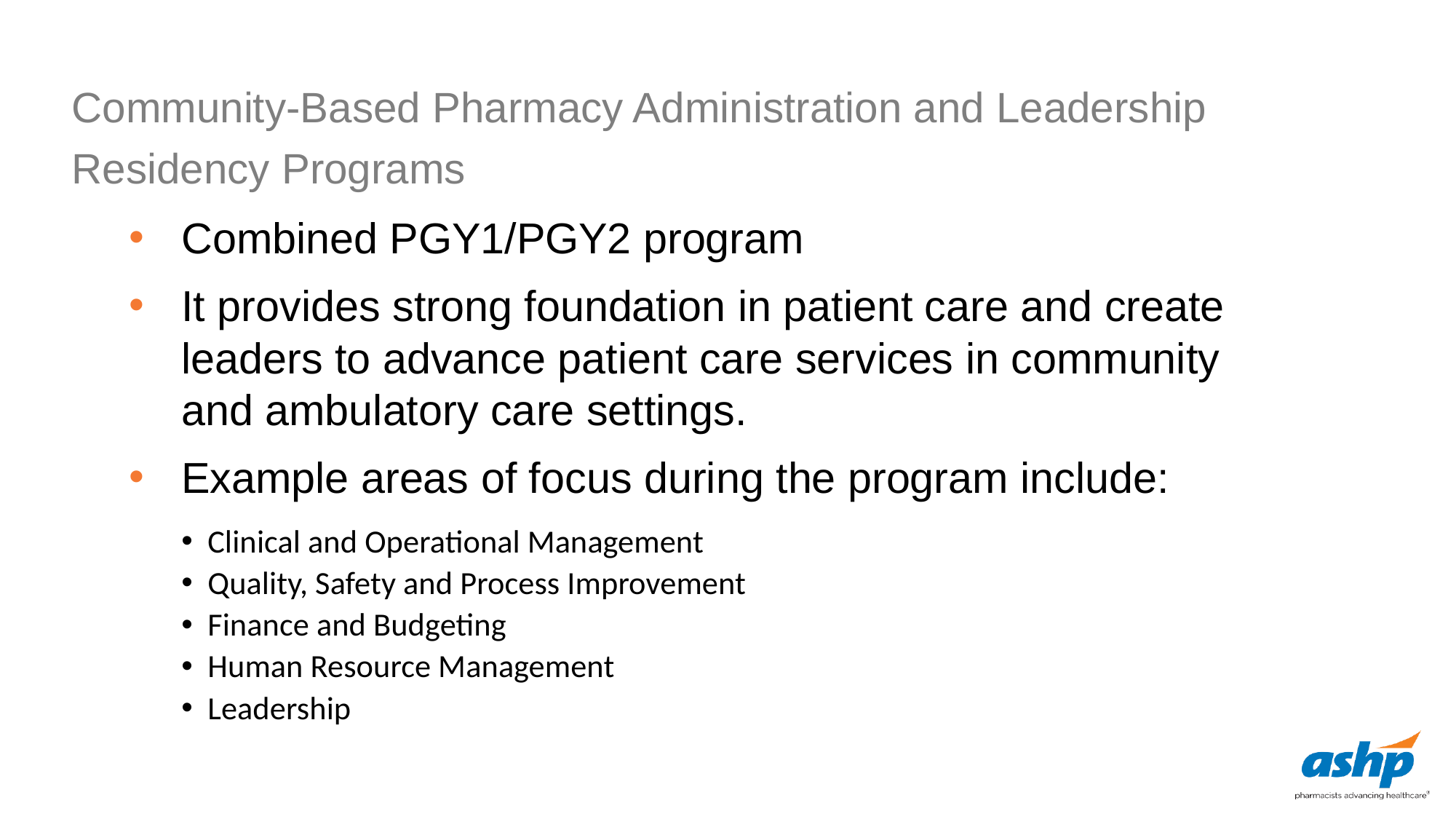

Community-Based Pharmacy Administration and Leadership Residency Programs
Combined PGY1/PGY2 program
It provides strong foundation in patient care and create leaders to advance patient care services in community and ambulatory care settings.
Example areas of focus during the program include:
Clinical and Operational Management
Quality, Safety and Process Improvement
Finance and Budgeting
Human Resource Management
Leadership